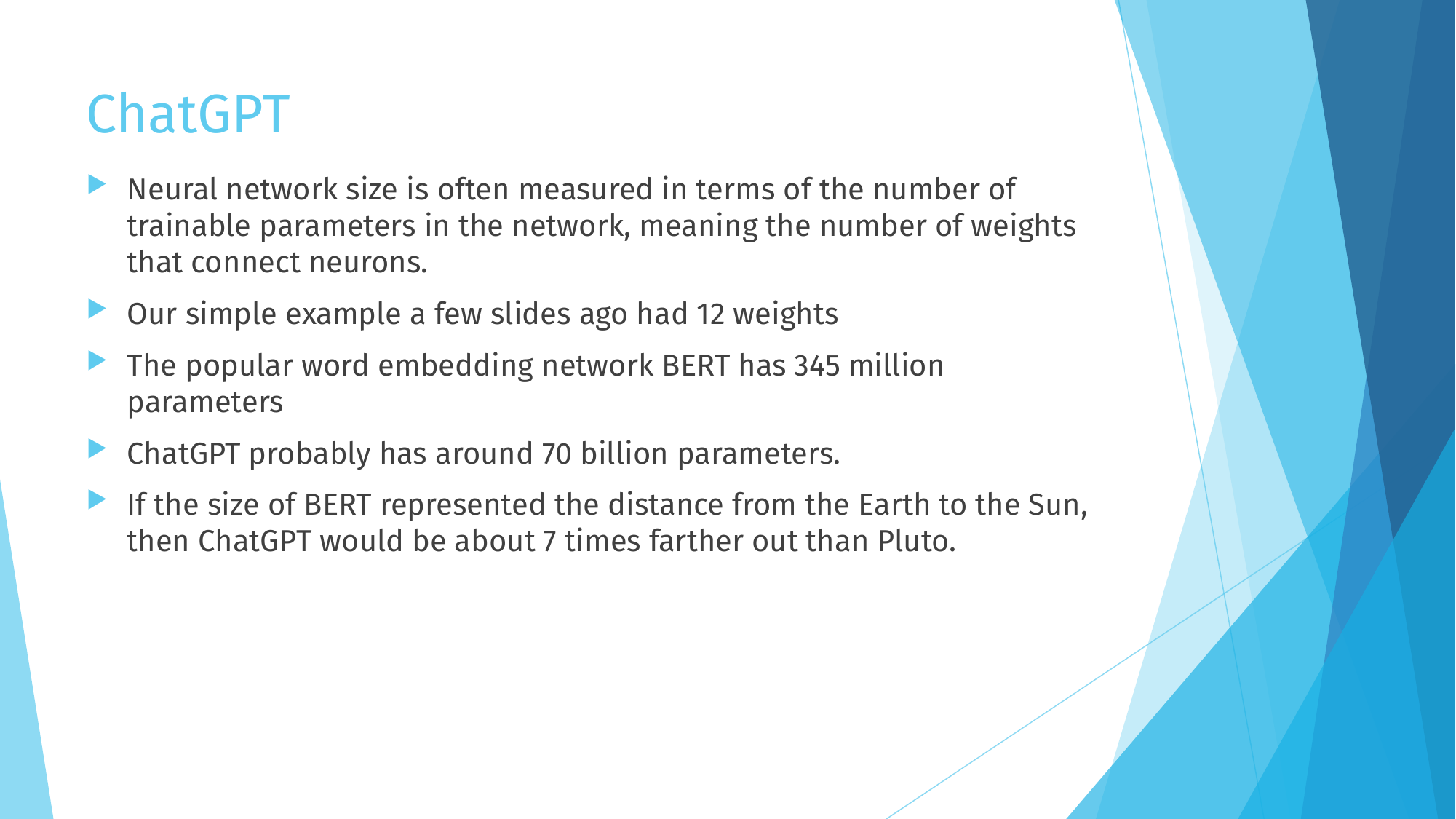

# ChatGPT
Neural network size is often measured in terms of the number of trainable parameters in the network, meaning the number of weights that connect neurons.
Our simple example a few slides ago had 12 weights
The popular word embedding network BERT has 345 million parameters
ChatGPT probably has around 70 billion parameters.
If the size of BERT represented the distance from the Earth to the Sun, then ChatGPT would be about 7 times farther out than Pluto.